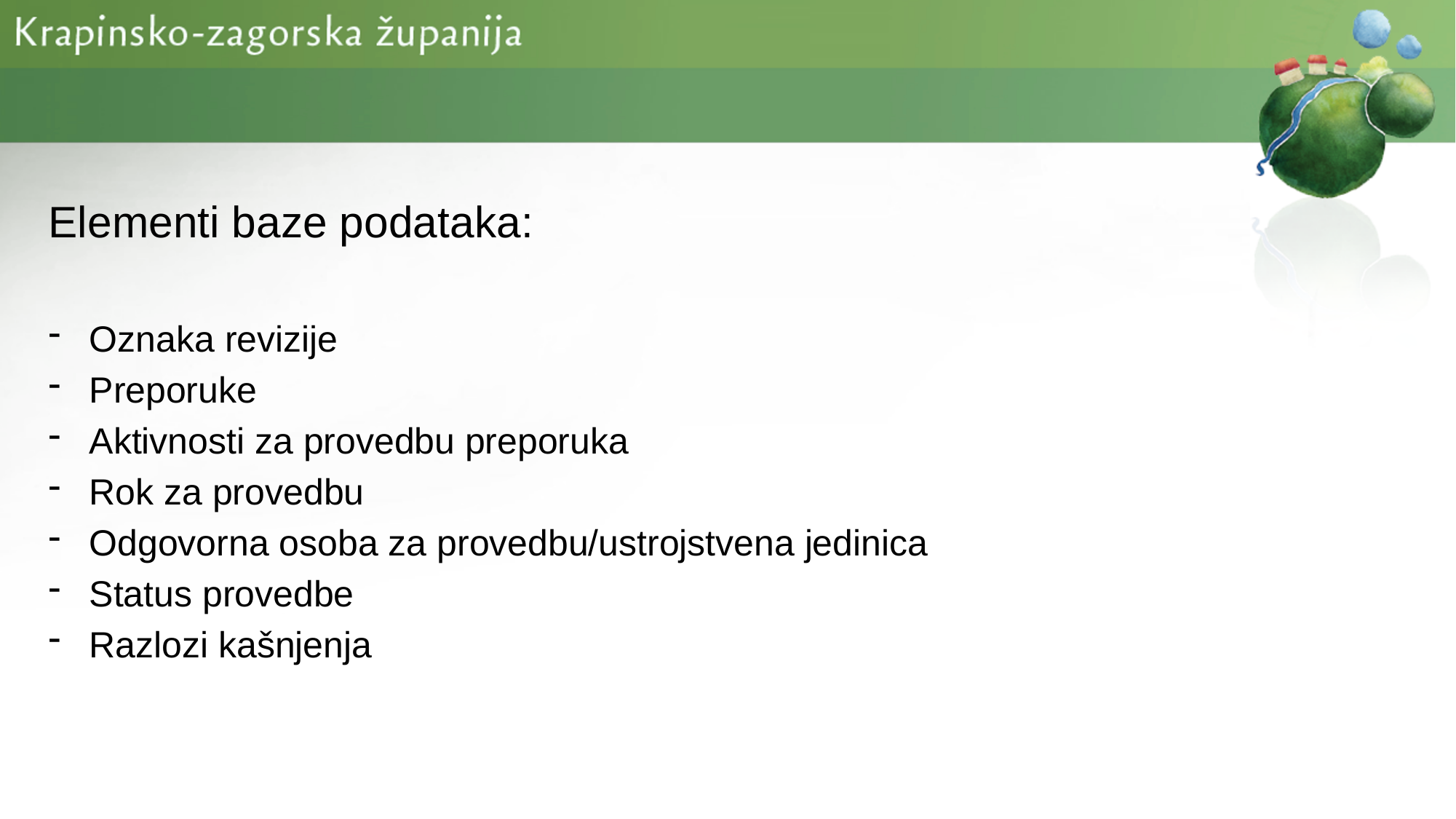

Elementi baze podataka:

Oznaka revizije
Preporuke
Aktivnosti za provedbu preporuka
Rok za provedbu
Odgovorna osoba za provedbu/ustrojstvena jedinica
Status provedbe
Razlozi kašnjenja